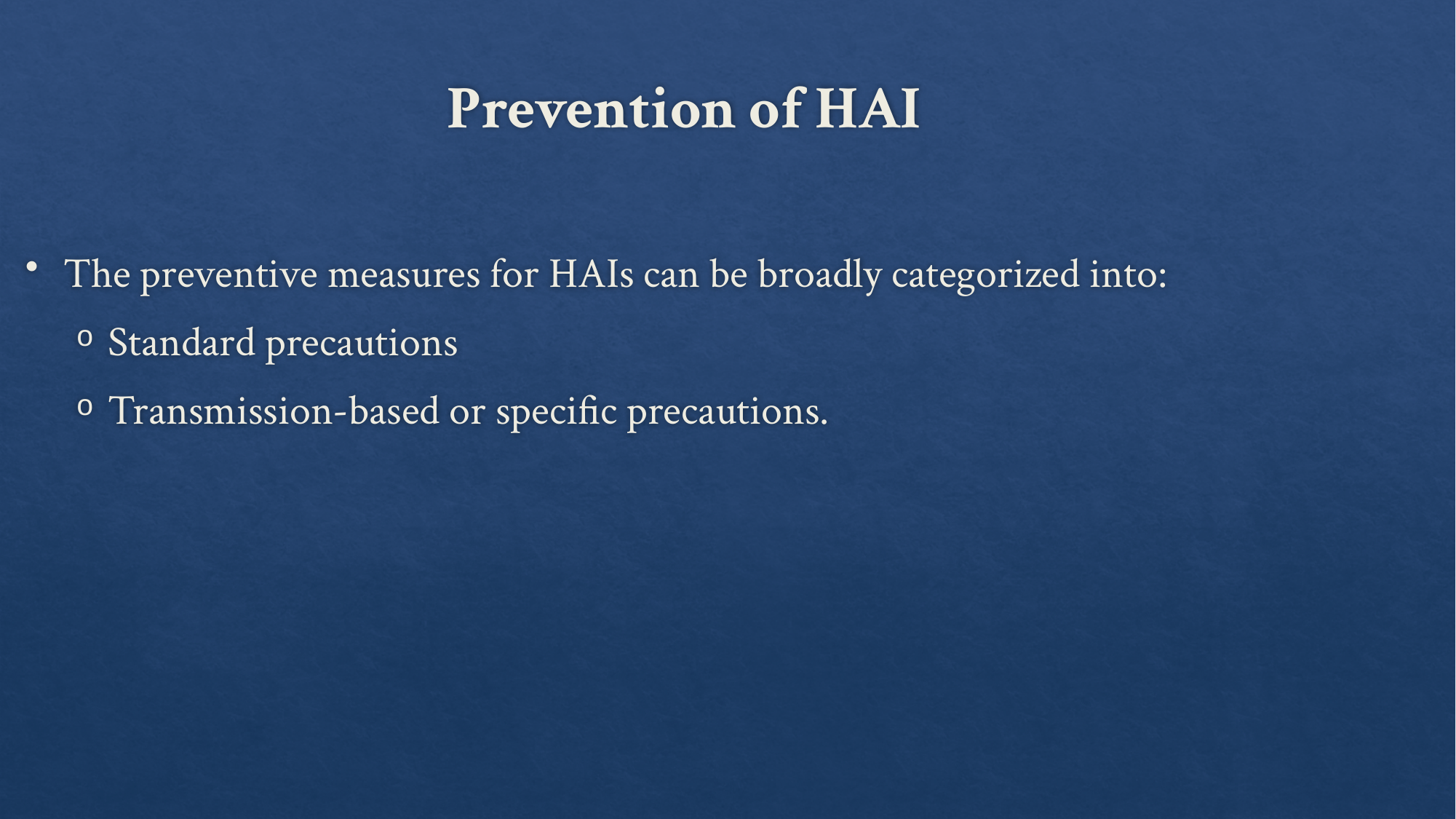

# Prevention of HAI
The preventive measures for HAIs can be broadly categorized into:
Standard precautions
Transmission-based or specific precautions.